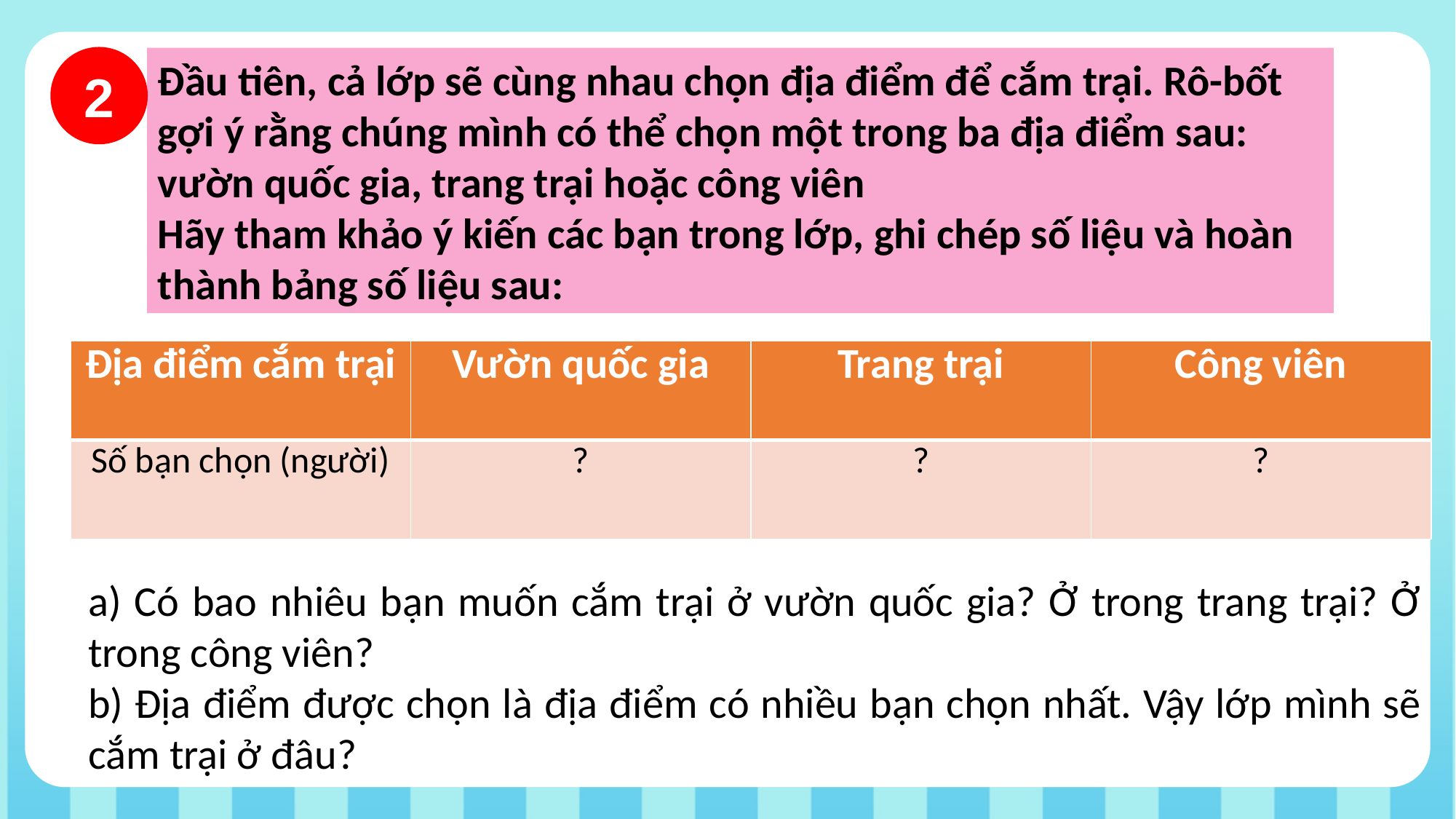

2
Đầu tiên, cả lớp sẽ cùng nhau chọn địa điểm để cắm trại. Rô-bốt gợi ý rằng chúng mình có thể chọn một trong ba địa điểm sau: vườn quốc gia, trang trại hoặc công viên
Hãy tham khảo ý kiến các bạn trong lớp, ghi chép số liệu và hoàn thành bảng số liệu sau:
| Địa điểm cắm trại | Vườn quốc gia | Trang trại | Công viên |
| --- | --- | --- | --- |
| Số bạn chọn (người) | ? | ? | ? |
a) Có bao nhiêu bạn muốn cắm trại ở vườn quốc gia? Ở trong trang trại? Ở trong công viên?
b) Địa điểm được chọn là địa điểm có nhiều bạn chọn nhất. Vậy lớp mình sẽ cắm trại ở đâu?